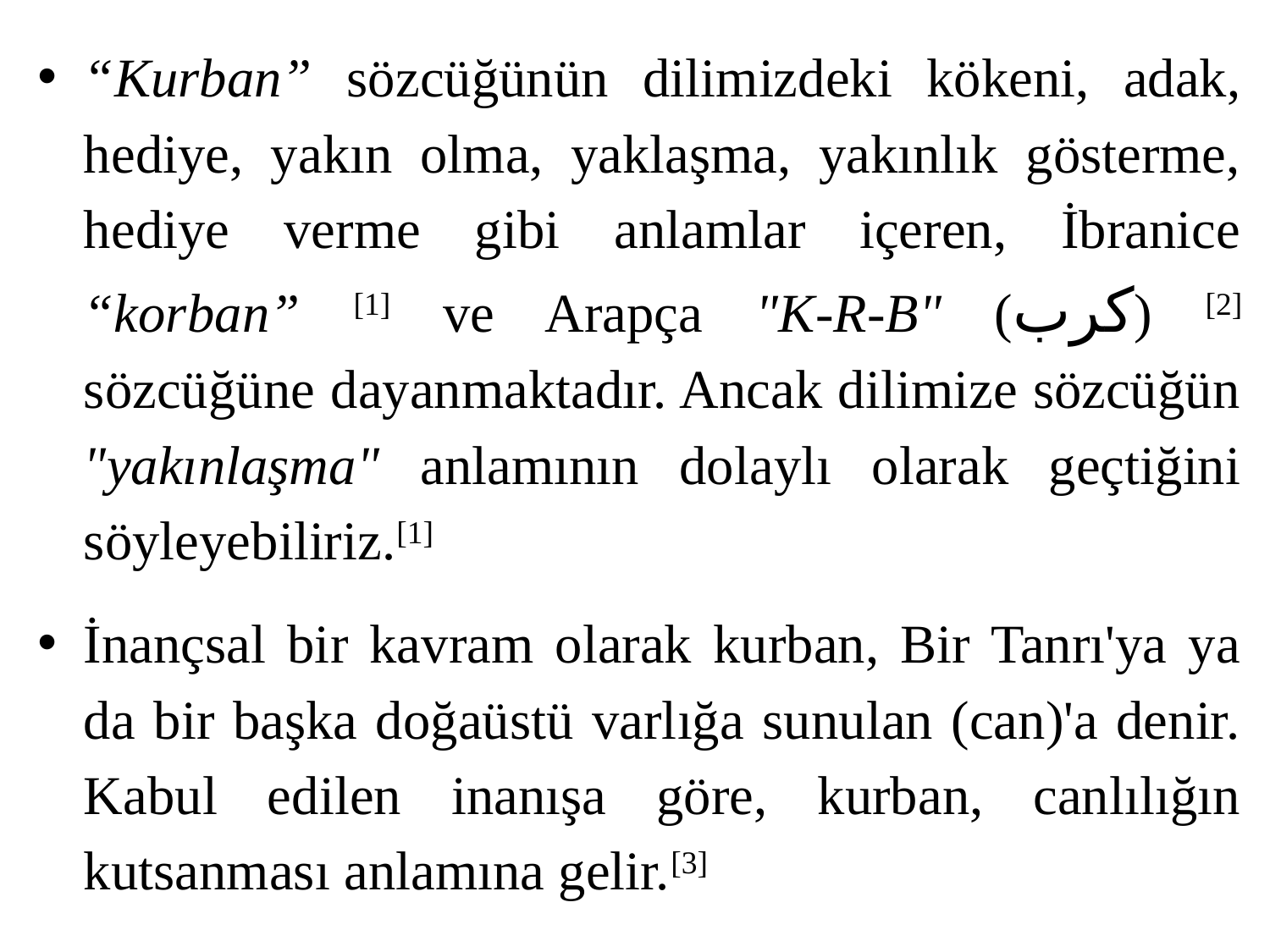

“Kurban” sözcüğünün dilimizdeki kökeni, adak, hediye, yakın olma, yaklaşma, yakınlık gösterme, hediye verme gibi anlamlar içeren, İbranice “korban” [1] ve Arapça "K-R-B" (كرب) [2] sözcüğüne dayanmaktadır. Ancak dilimize sözcüğün "yakınlaşma" anlamının dolaylı olarak geçtiğini söyleyebiliriz.[1]
İnançsal bir kavram olarak kurban, Bir Tanrı'ya ya da bir başka doğaüstü varlığa sunulan (can)'a denir. Kabul edilen inanışa göre, kurban, canlılığın kutsanması anlamına gelir.[3]